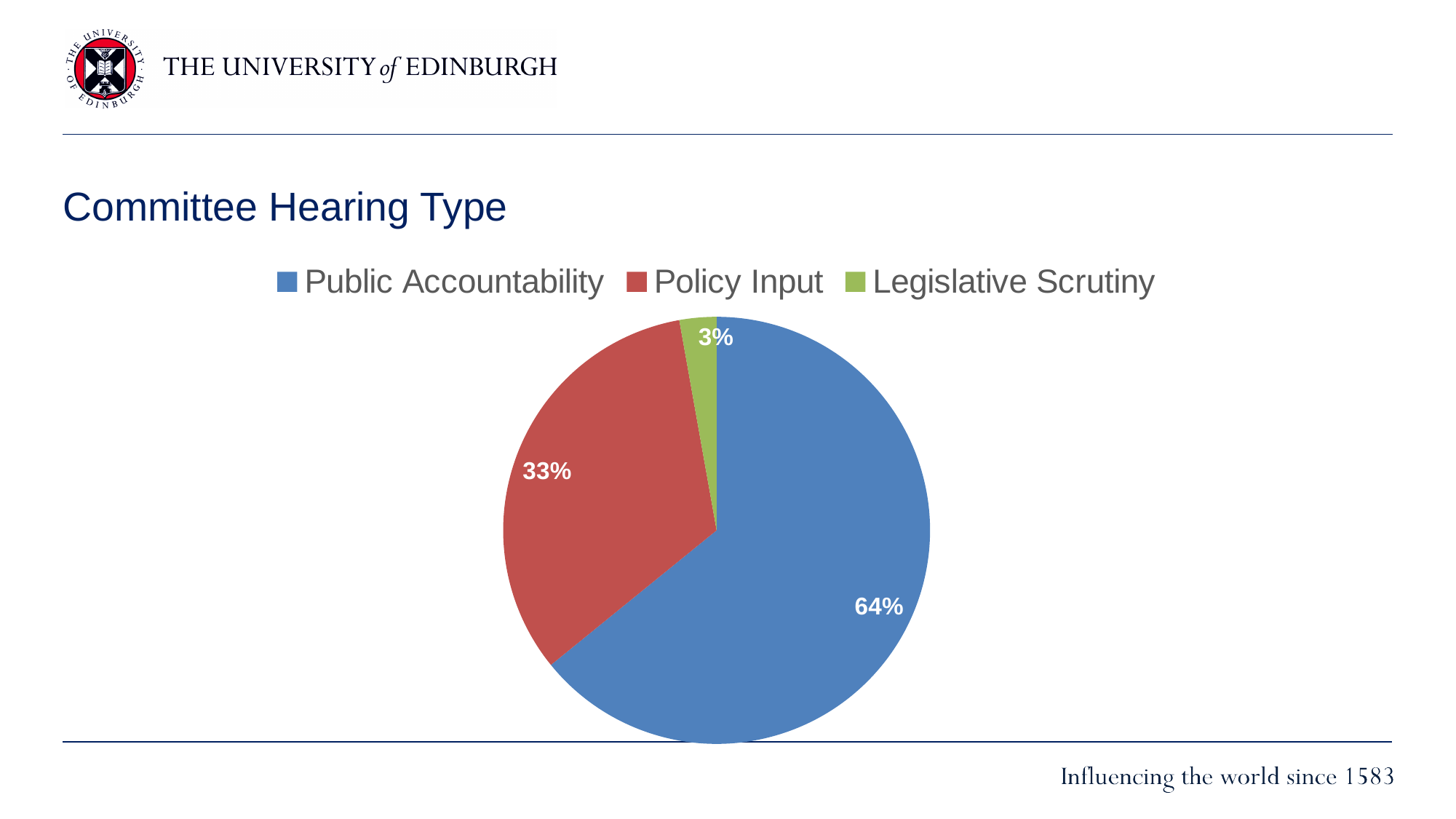

# Committee Hearing Type

### Chart

| Category | Hearing Type |
|---|---|
| Public Accountability | 229.0 |
| Policy Input | 118.0 |
| Legislative Scrutiny | 10.0 |